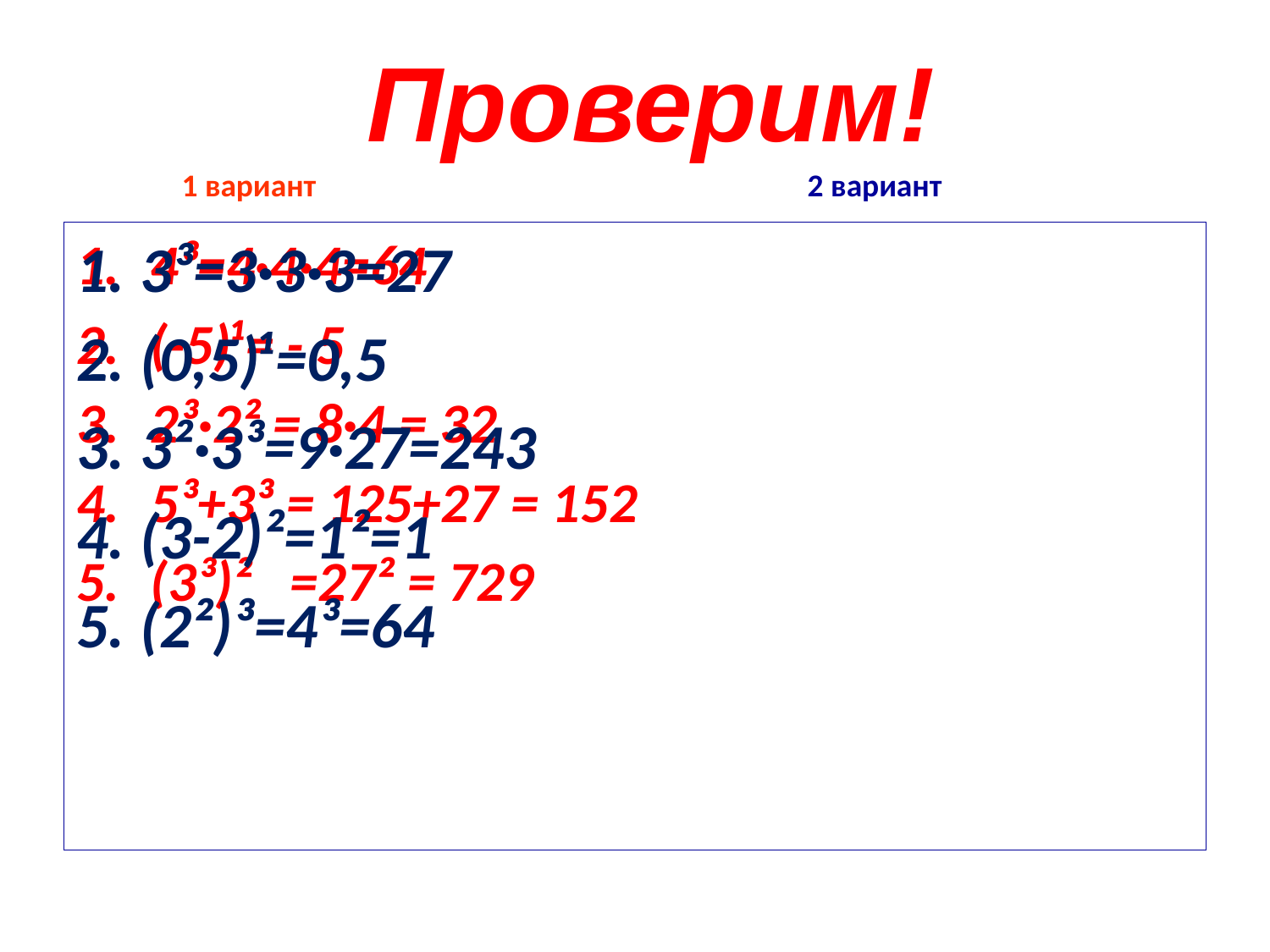

# Проверим!
1 вариант
2 вариант
4³=4·4·4=64
(-5)¹= - 5
2³·2² = 8·4 = 32
5³+3³ = 125+27 = 152
(3³)²   =27² = 729
3³=3·3·3=27
(0,5)¹=0,5
3²·3³=9·27=243
(3-2)²=1²=1
(2²)³=4³=64